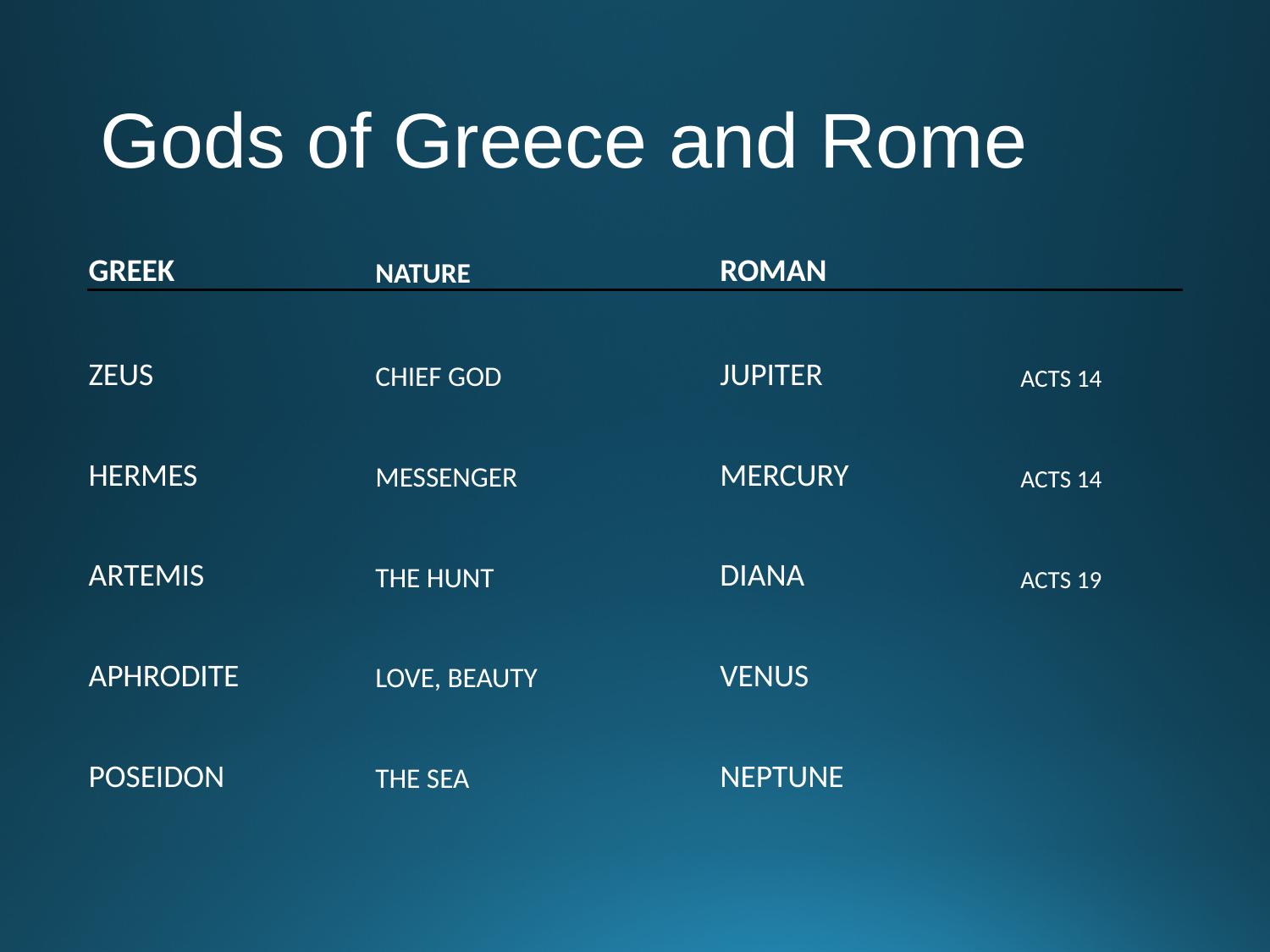

# Gods of Greece and Rome
| GREEK | NATURE | ROMAN |  |
| --- | --- | --- | --- |
| ZEUS | CHIEF GOD | JUPITER | ACTS 14 |
| HERMES | MESSENGER | MERCURY | ACTS 14 |
| ARTEMIS | THE HUNT | DIANA | ACTS 19 |
| APHRODITE | LOVE, BEAUTY | VENUS |  |
| POSEIDON | THE SEA | NEPTUNE |  |